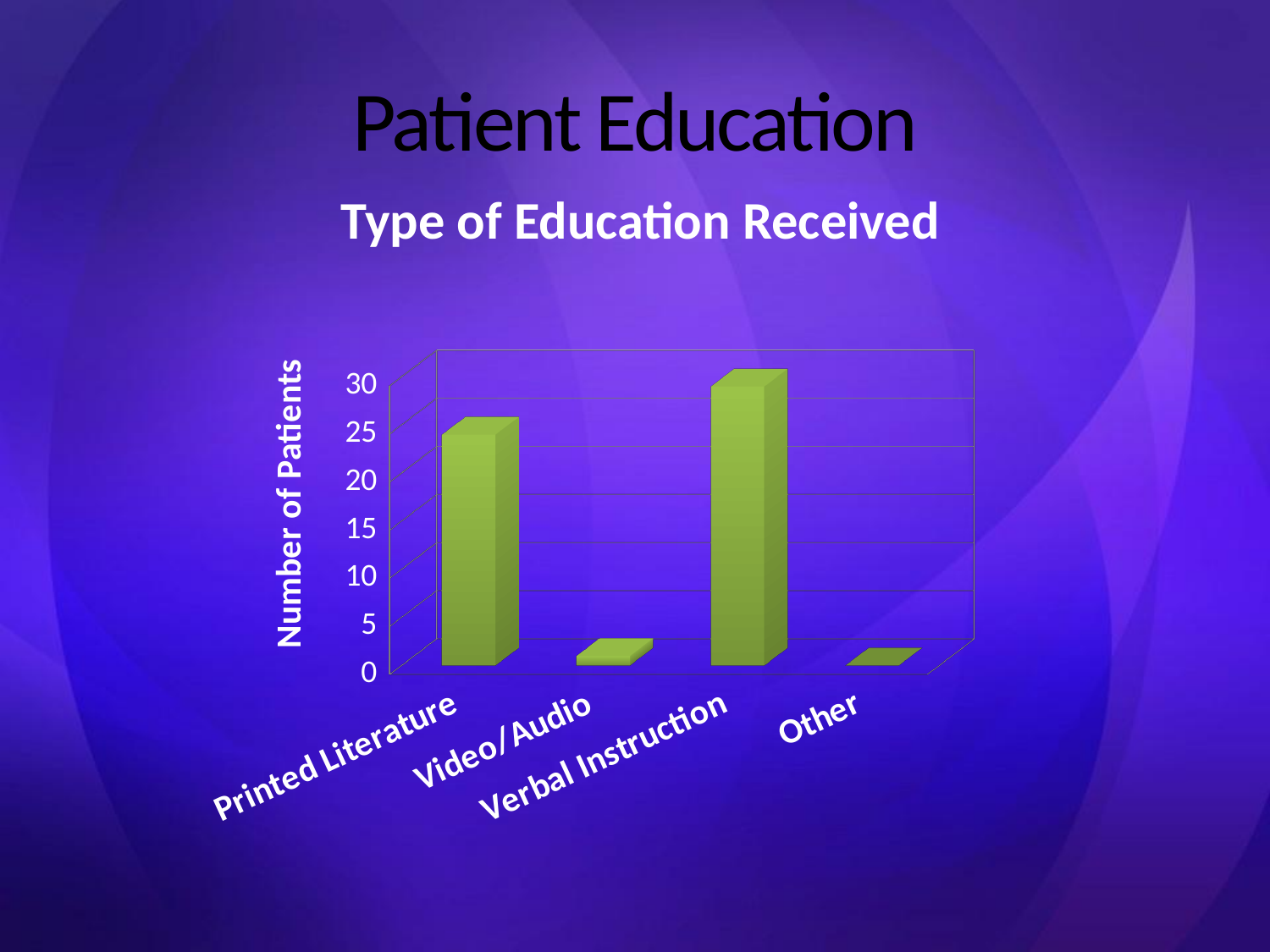

# Patient Education

[unsupported chart]

Type of Education Received